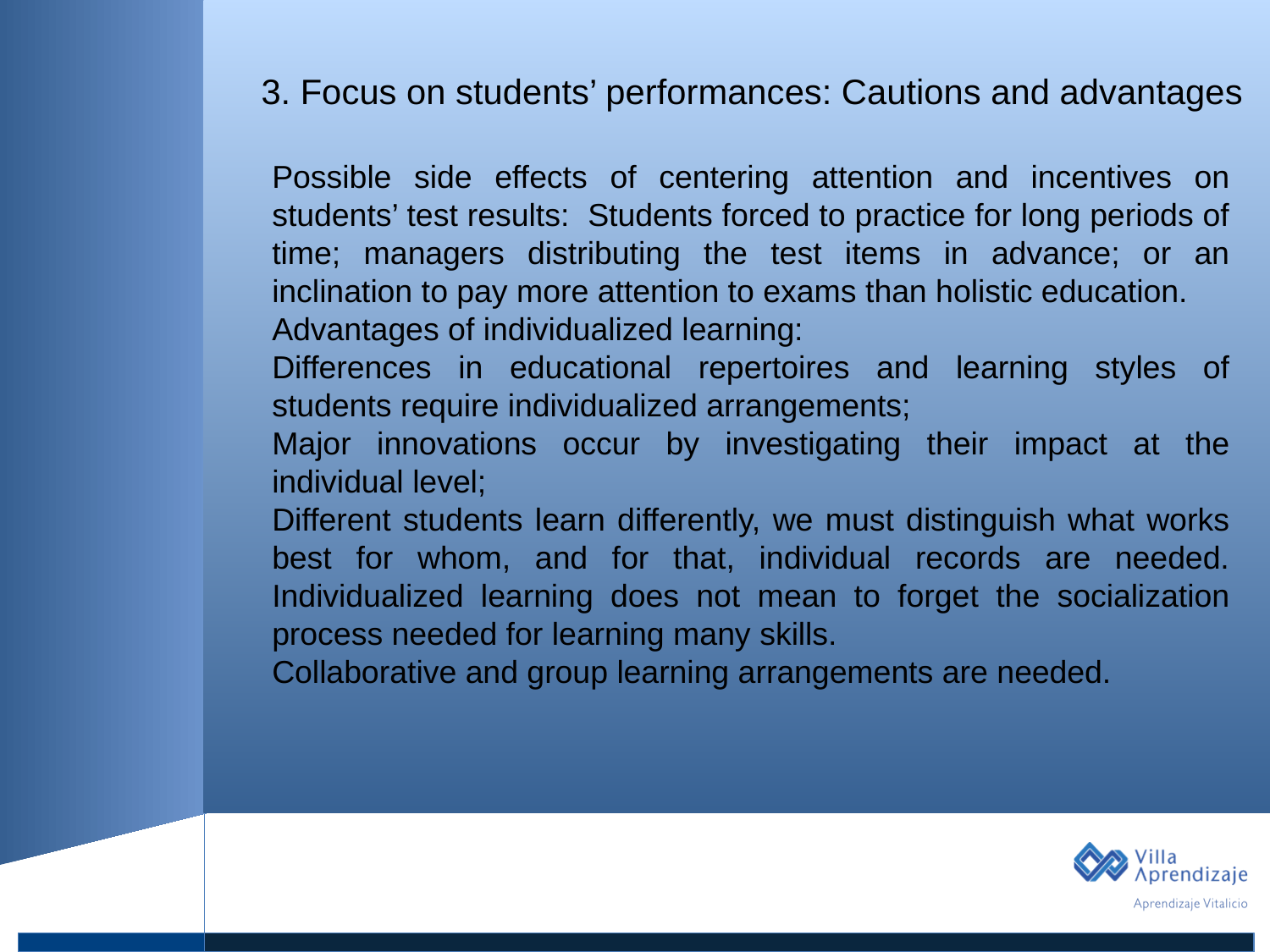

1. Título
3. Focus on students’ performances: Cautions and advantages

Possible side effects of centering attention and incentives on students’ test results:  Students forced to practice for long periods of time; managers distributing the test items in advance; or an inclination to pay more attention to exams than holistic education.
Advantages of individualized learning:
Differences in educational repertoires and learning styles of students require individualized arrangements;
Major innovations occur by investigating their impact at the individual level;
Different students learn differently, we must distinguish what works best for whom, and for that, individual records are needed. Individualized learning does not mean to forget the socialization process needed for learning many skills.
Collaborative and group learning arrangements are needed.

Texto